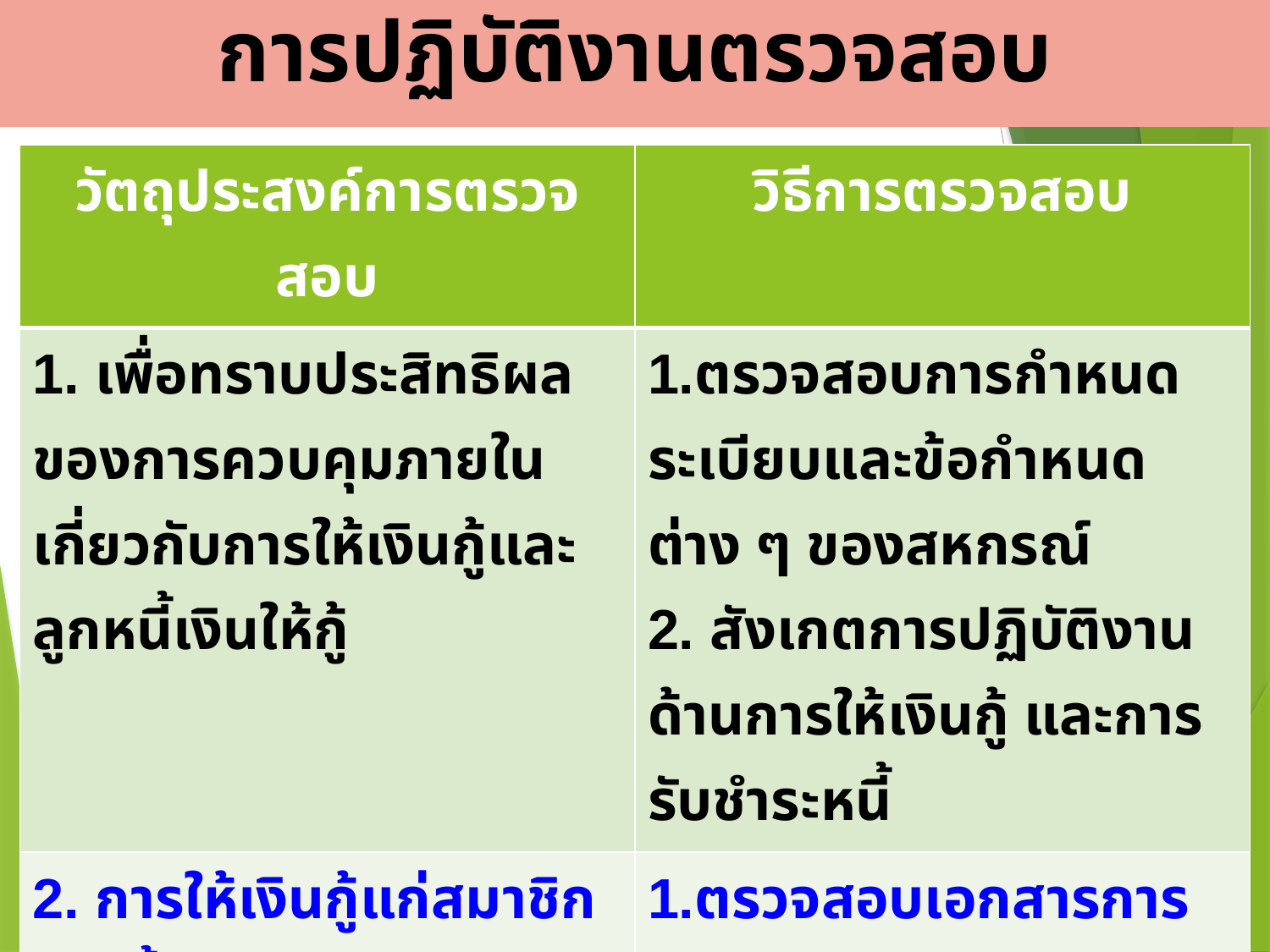

การปฏิบัติงานตรวจสอบ
| วัตถุประสงค์การตรวจสอบ | วิธีการตรวจสอบ |
| --- | --- |
| 1. เพื่อทราบประสิทธิผลของการควบคุมภายในเกี่ยวกับการให้เงินกู้และลูกหนี้เงินให้กู้ | 1.ตรวจสอบการกำหนดระเบียบและข้อกำหนดต่าง ๆ ของสหกรณ์ 2. สังเกตการปฏิบัติงานด้านการให้เงินกู้ และการรับชำระหนี้ |
| 2. การให้เงินกู้แก่สมาชิกเกิดขึ้นจริงและบันทึกบัญชีถูกต้อง ครบถ้วน ตรงตามรอบระยะเวลาบัญชี และมีเอกสารประกอบการเป็นหนี้ครบถ้วน เชื่อถือได้ | 1.ตรวจสอบเอกสารการให้เงินกู้ 2. ตรวจสอบการอนุมัติเงินกู้ 3. ตรวจสอบการบันทึกบัญชี 4. เปรียบเทียบยอดระหว่างบัญชีย่อยกับบัญชีคุม |